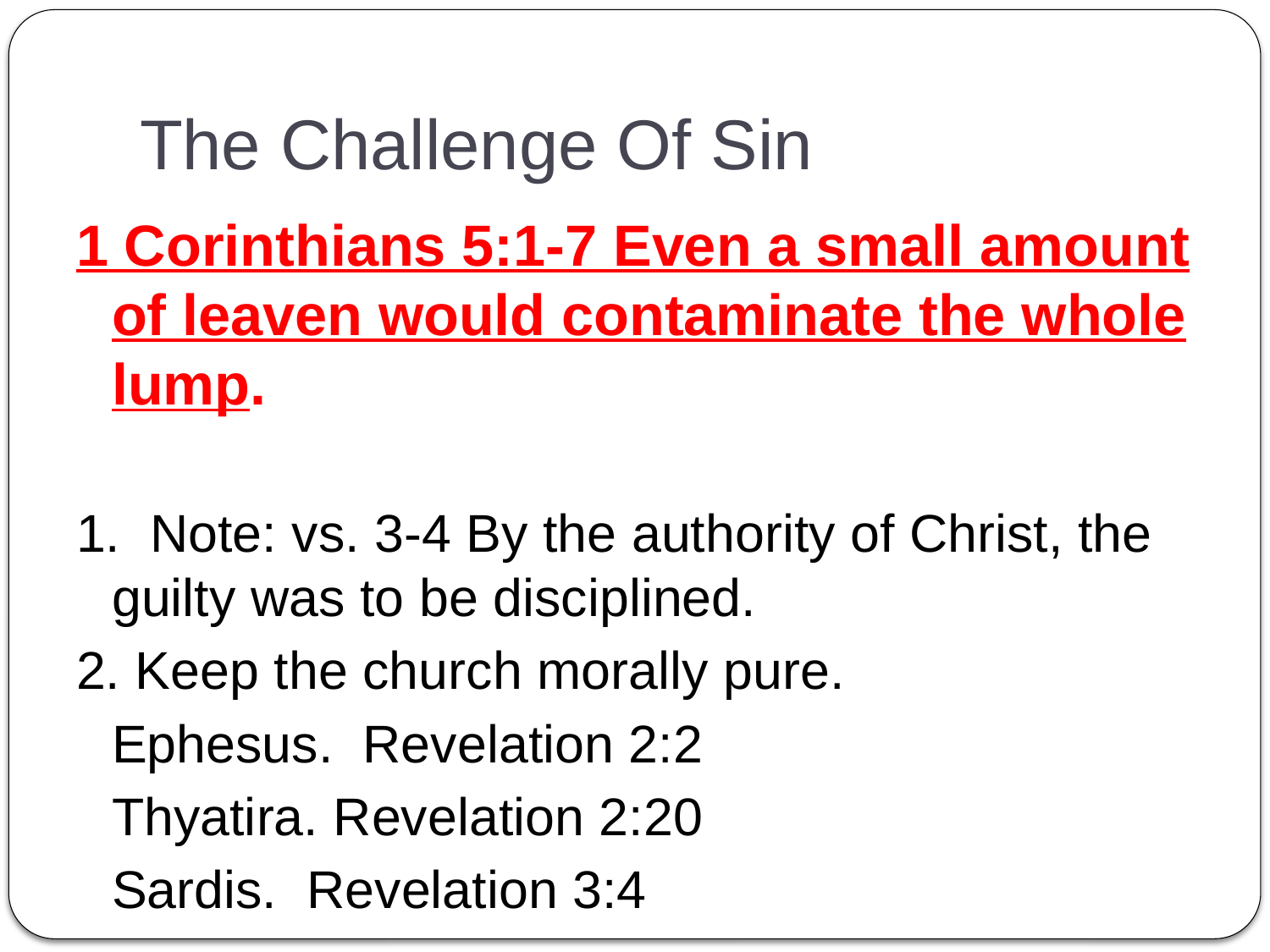

# The Challenge Of Sin
1 Corinthians 5:1-7 Even a small amount of leaven would contaminate the whole lump.

1.  Note: vs. 3-4 By the authority of Christ, the guilty was to be disciplined.
2. Keep the church morally pure.
	Ephesus.  Revelation 2:2
	Thyatira. Revelation 2:20
	Sardis.  Revelation 3:4